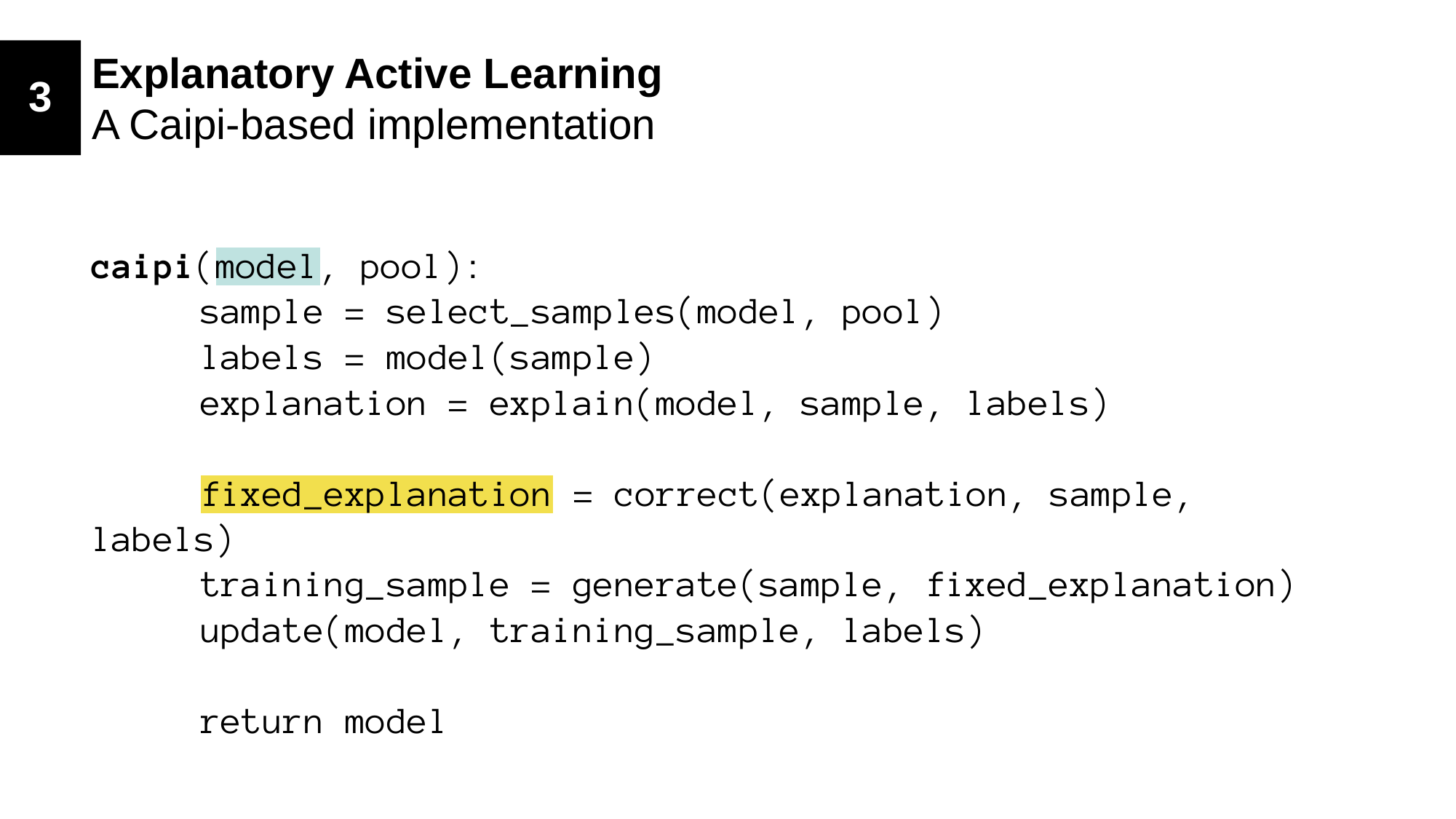

3
Explanatory Active Learning
A Caipi-based implementation
caipi(model, pool):
	sample = select_samples(model, pool)
	labels = model(sample)
	explanation = explain(model, sample, labels)

	fixed_explanation = correct(explanation, sample, labels)
	training_sample = generate(sample, fixed_explanation)
	update(model, training_sample, labels)

	return model